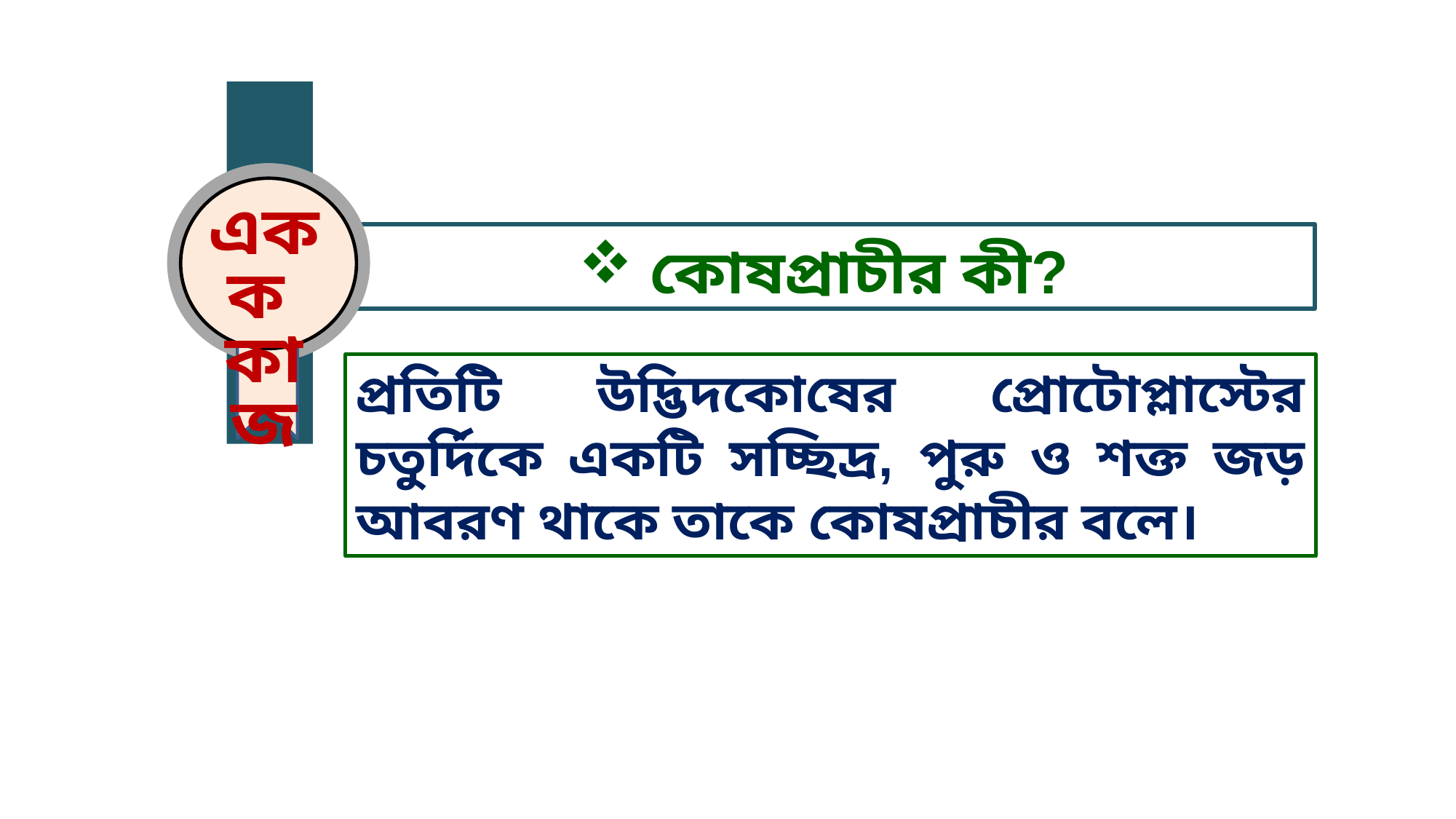

একক
কাজ

 কোষপ্রাচীর কী?

প্রতিটি উদ্ভিদকোষের প্রোটোপ্লাস্টের চতুর্দিকে একটি সচ্ছিদ্র, পুরু ও শক্ত জড় আবরণ থাকে তাকে কোষপ্রাচীর বলে।